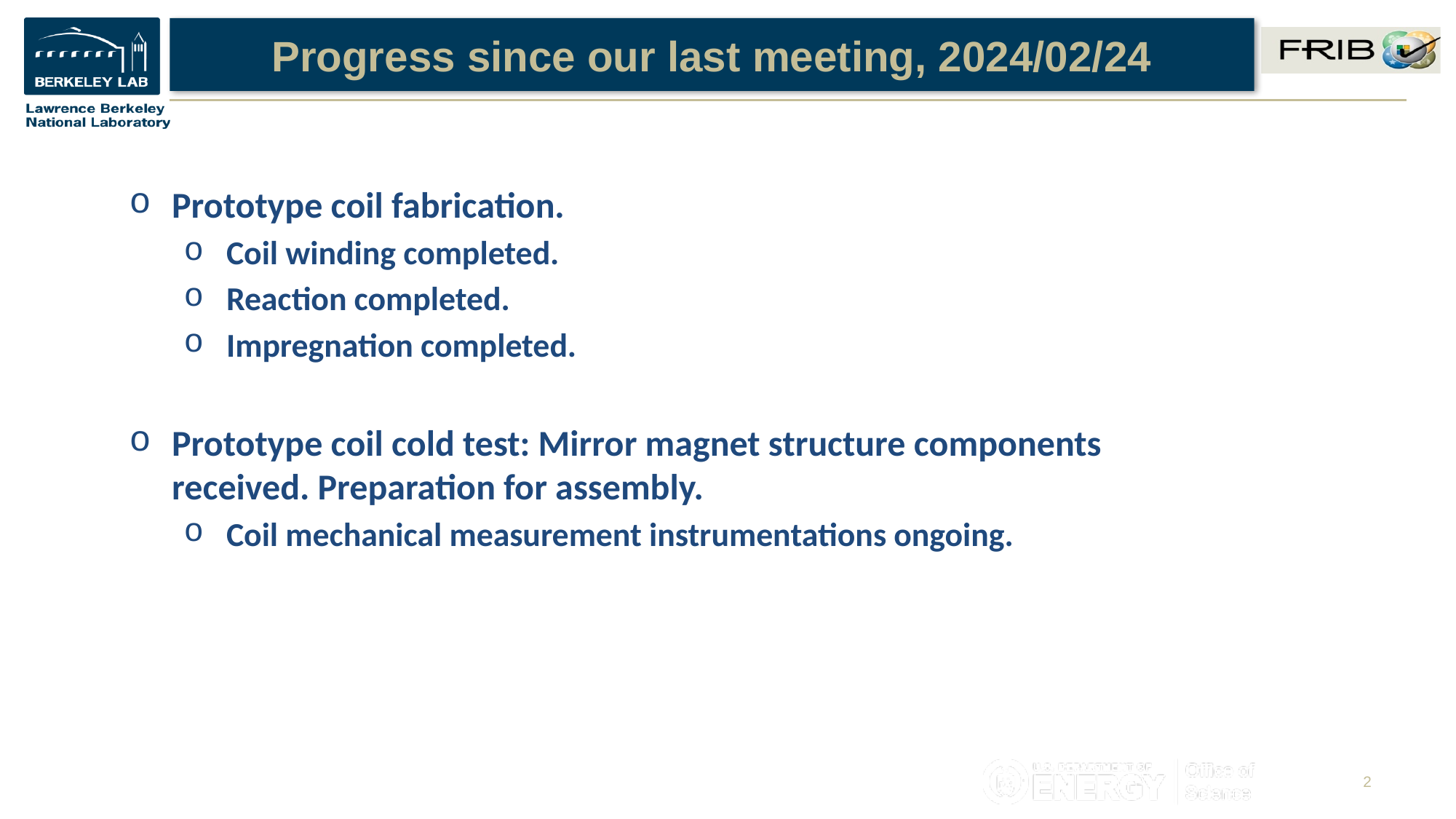

# Progress since our last meeting, 2024/02/24
Prototype coil fabrication.
Coil winding completed.
Reaction completed.
Impregnation completed.

Prototype coil cold test: Mirror magnet structure components received. Preparation for assembly.
Coil mechanical measurement instrumentations ongoing.

2